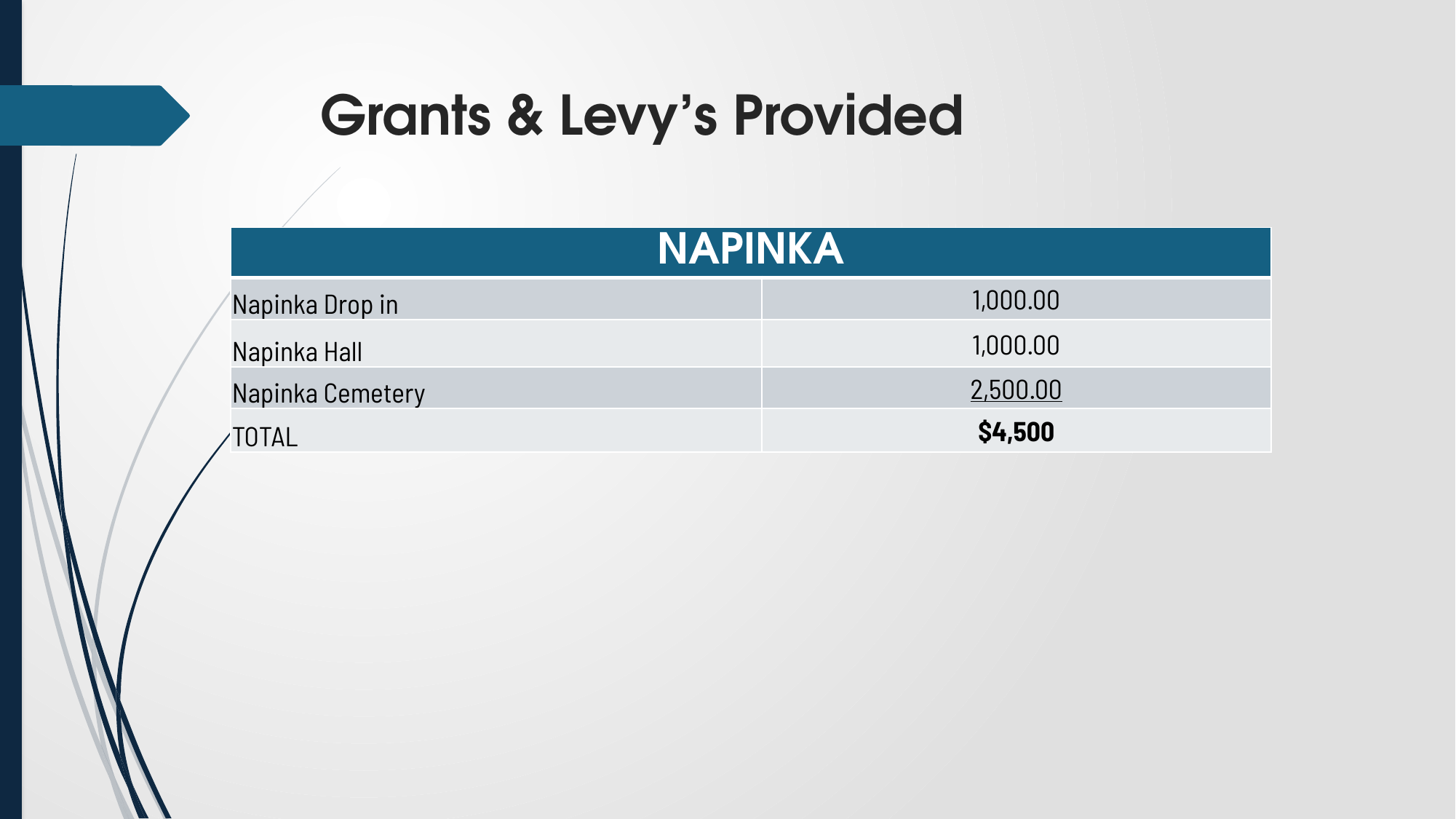

# Grants & Levy’s Provided
| NAPINKA |  |
| --- | --- |
| Napinka Drop in | 1,000.00 |
| Napinka Hall | 1,000.00 |
| Napinka Cemetery | 2,500.00 |
| TOTAL | $4,500 |